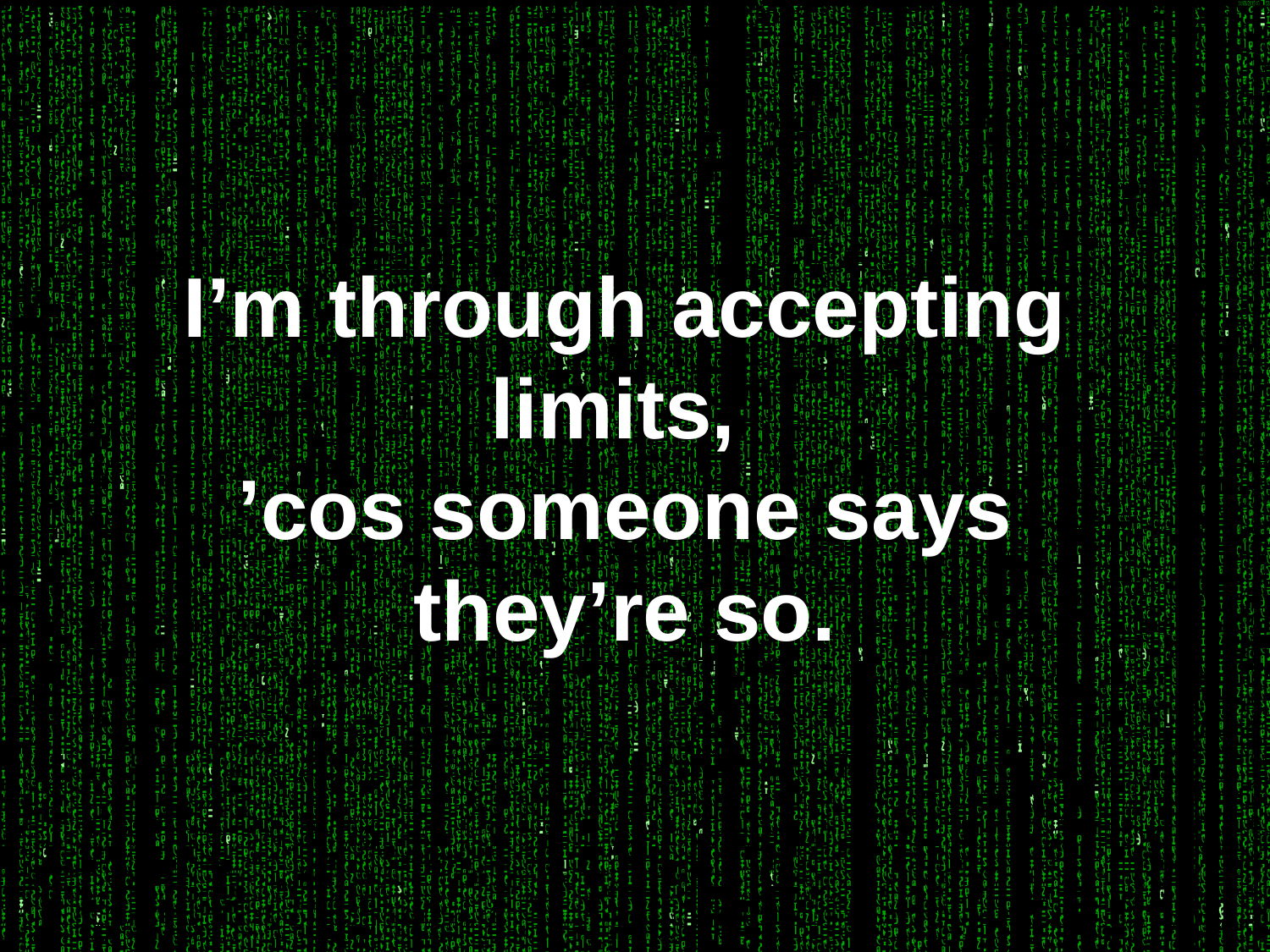

I’m through accepting limits,
’cos someone says they’re so.